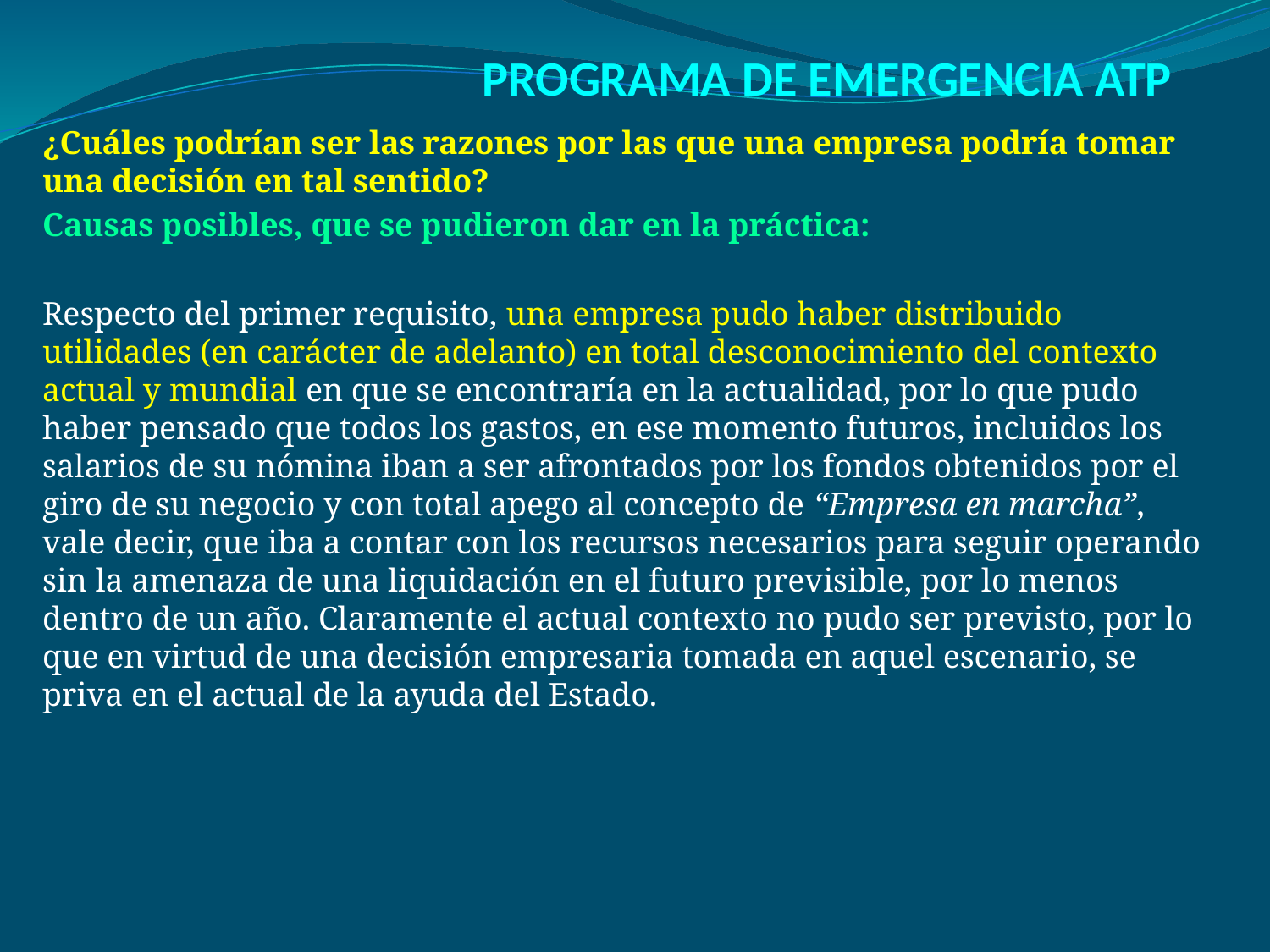

# PROGRAMA DE EMERGENCIA ATP
¿Cuáles podrían ser las razones por las que una empresa podría tomar una decisión en tal sentido?
Causas posibles, que se pudieron dar en la práctica:

Respecto del primer requisito, una empresa pudo haber distribuido utilidades (en carácter de adelanto) en total desconocimiento del contexto actual y mundial en que se encontraría en la actualidad, por lo que pudo haber pensado que todos los gastos, en ese momento futuros, incluidos los salarios de su nómina iban a ser afrontados por los fondos obtenidos por el giro de su negocio y con total apego al concepto de “Empresa en marcha”, vale decir, que iba a contar con los recursos necesarios para seguir operando sin la amenaza de una liquidación en el futuro previsible, por lo menos dentro de un año. Claramente el actual contexto no pudo ser previsto, por lo que en virtud de una decisión empresaria tomada en aquel escenario, se priva en el actual de la ayuda del Estado.